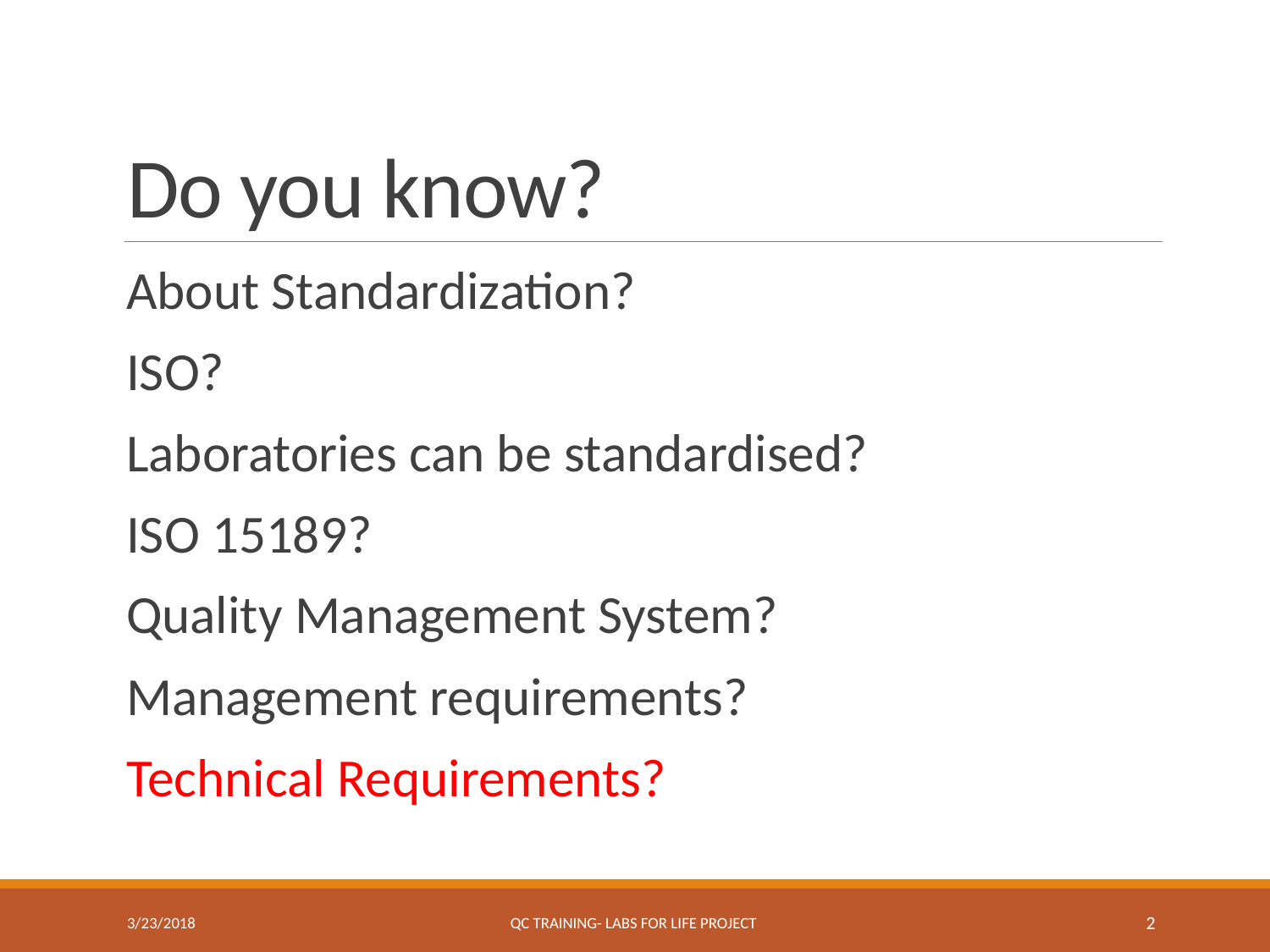

# Do you know?
About Standardization?
ISO?
Laboratories can be standardised?
ISO 15189?
Quality Management System?
Management requirements?
Technical Requirements?

3/23/2018
QC Training- Labs for Life Project
2